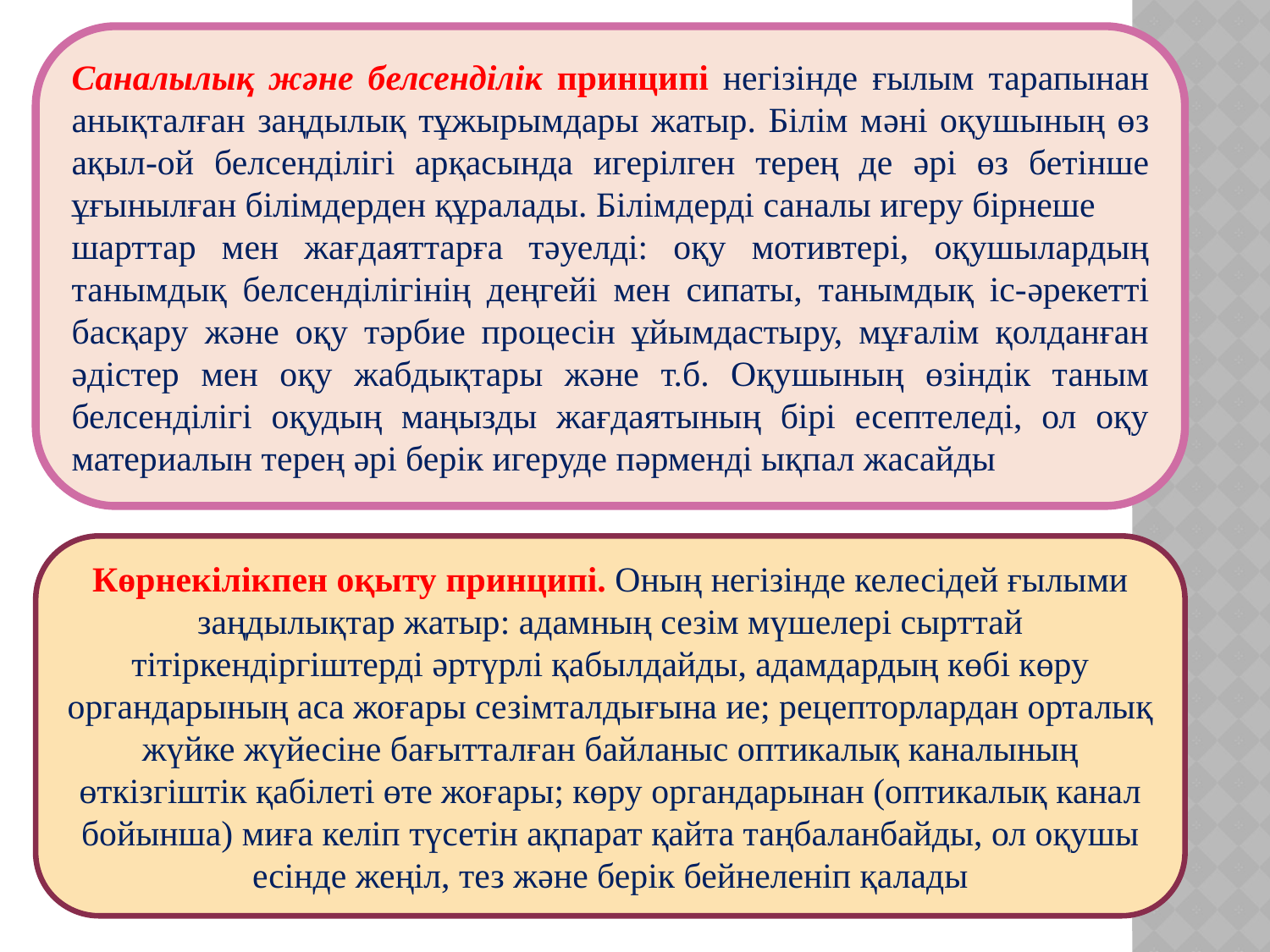

Саналылық жəне белсенділік принципі негізінде ғылым тарапынан анықталған заңдылық тұжырымдары жатыр. Білім мəні оқушының өз ақыл-ой белсенділігі арқасында игерілген терең де əрі өз бетінше ұғынылған білімдерден құралады. Білімдерді саналы игеру бірнеше
шарттар мен жағдаяттарға тəуелді: оқу мотивтері, оқушылардың танымдық белсенділігінің деңгейі мен сипаты, танымдық іс-əрекетті басқару жəне оқу тəрбие процесін ұйымдастыру, мұғалім қолданған əдістер мен оқу жабдықтары жəне т.б. Оқушының өзіндік таным белсенділігі оқудың маңызды жағдаятының бірі есептеледі, ол оқу материалын терең əрі берік игеруде пəрменді ықпал жасайды
Көрнекілікпен оқыту принципі. Оның негізінде келесідей ғылыми заңдылықтар жатыр: адамның сезім мүшелері сырттай тітіркендіргіштерді əртүрлі қабылдайды, адамдардың көбі көру органдарының аса жоғары сезімталдығына ие; рецепторлардан орталық жүйке жүйесіне бағытталған байланыс оптикалық каналының өткізгіштік қабілеті өте жоғары; көру органдарынан (оптикалық канал бойынша) миға келіп түсетін ақпарат қайта таңбаланбайды, ол оқушы есінде жеңіл, тез жəне берік бейнеленіп қалады